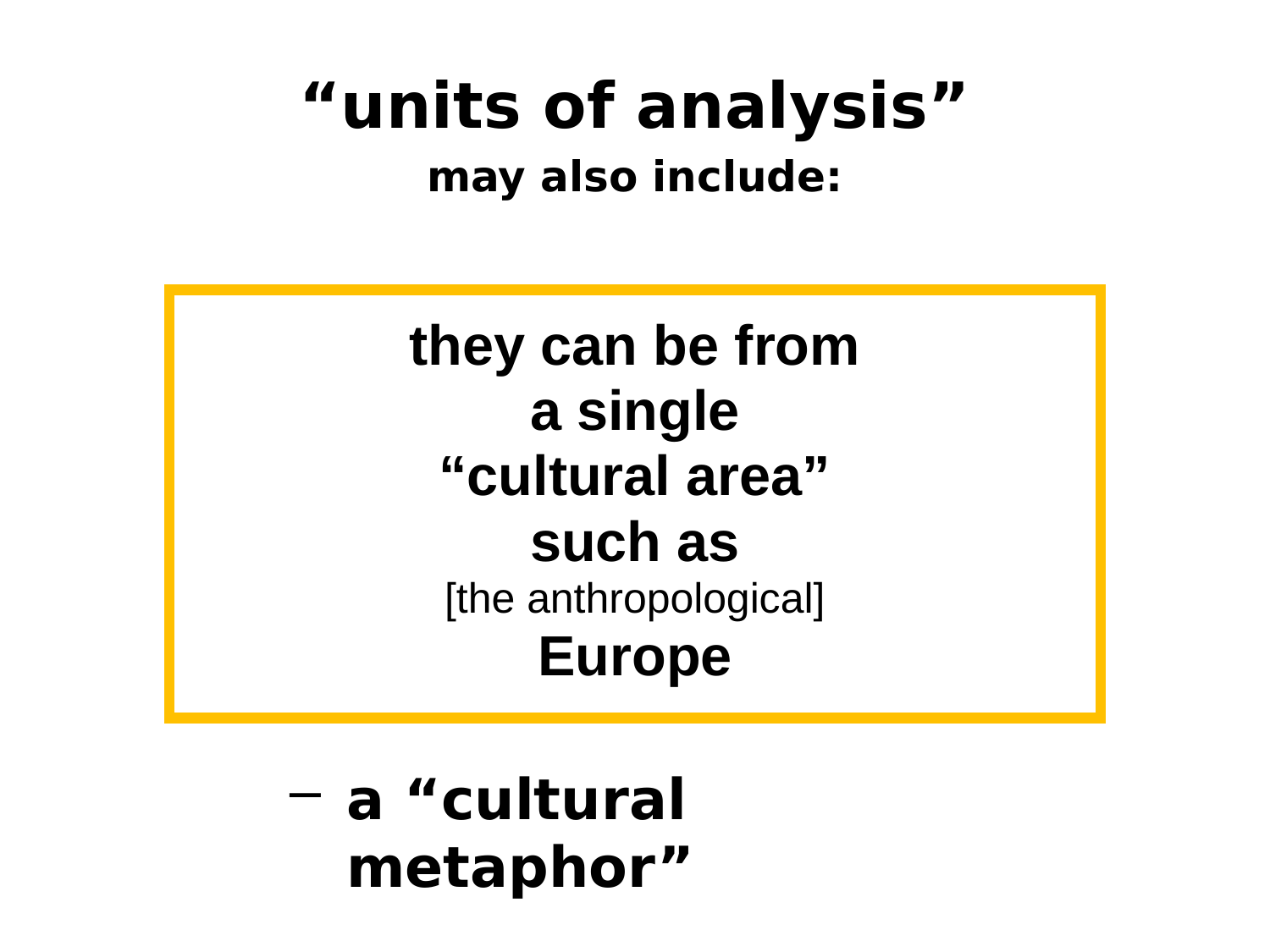

“units of analysis”
may also include:

a nation
 (“national character studies”)

the item or action itself
 (including “processes”)

a “cultural metaphor”
they can be from
a single
“cultural area”
such as
[the anthropological]
Europe